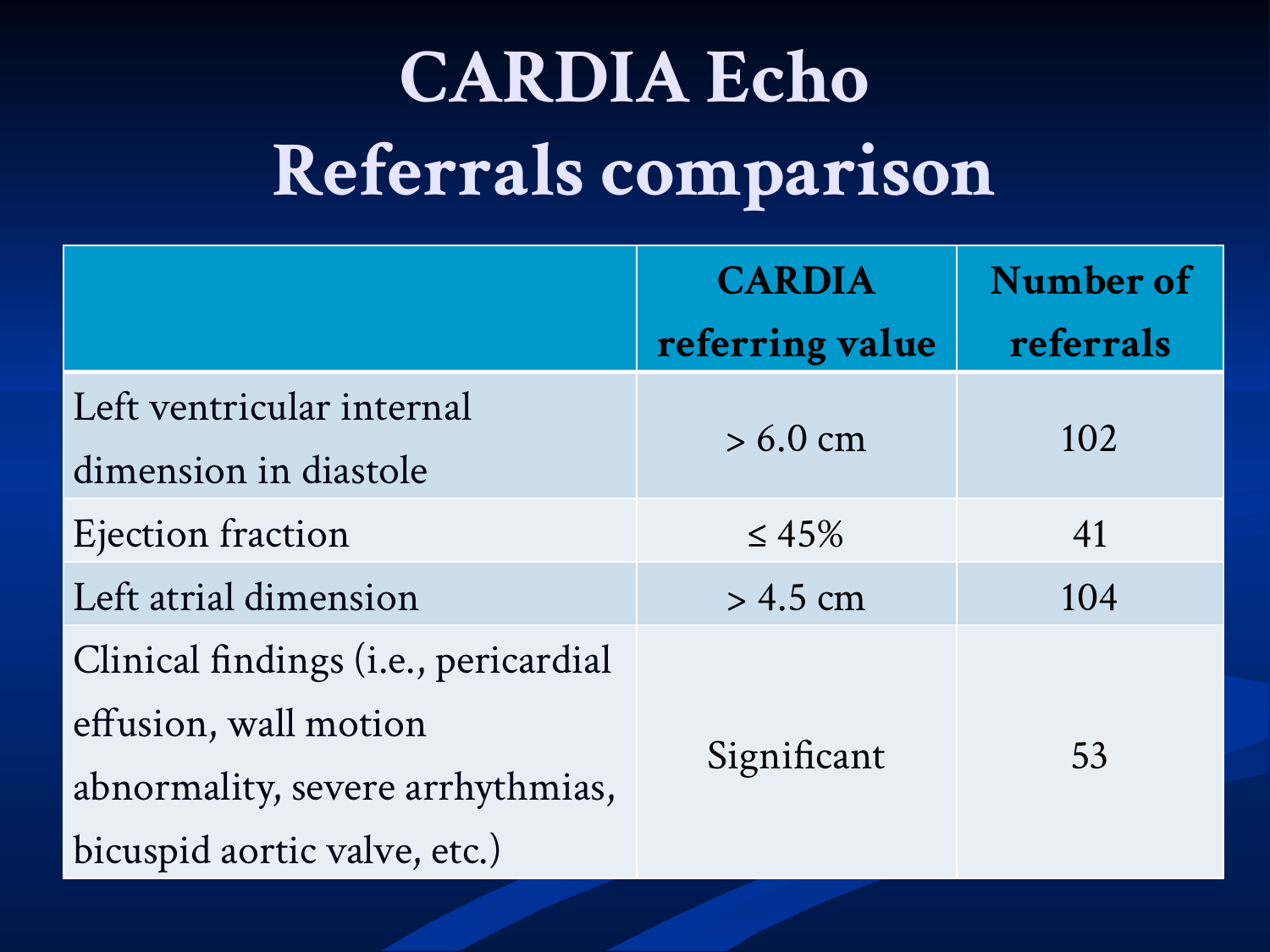

# CARDIA Echo Referrals comparison
|  | CARDIA referring value | Number of referrals |
| --- | --- | --- |
| Left ventricular internal dimension in diastole | > 6.0 cm | 102 |
| Ejection fraction | ≤ 45% | 41 |
| Left atrial dimension | > 4.5 cm | 104 |
| Clinical findings (i.e., pericardial effusion, wall motion abnormality, severe arrhythmias, bicuspid aortic valve, etc.) | Significant | 53 |